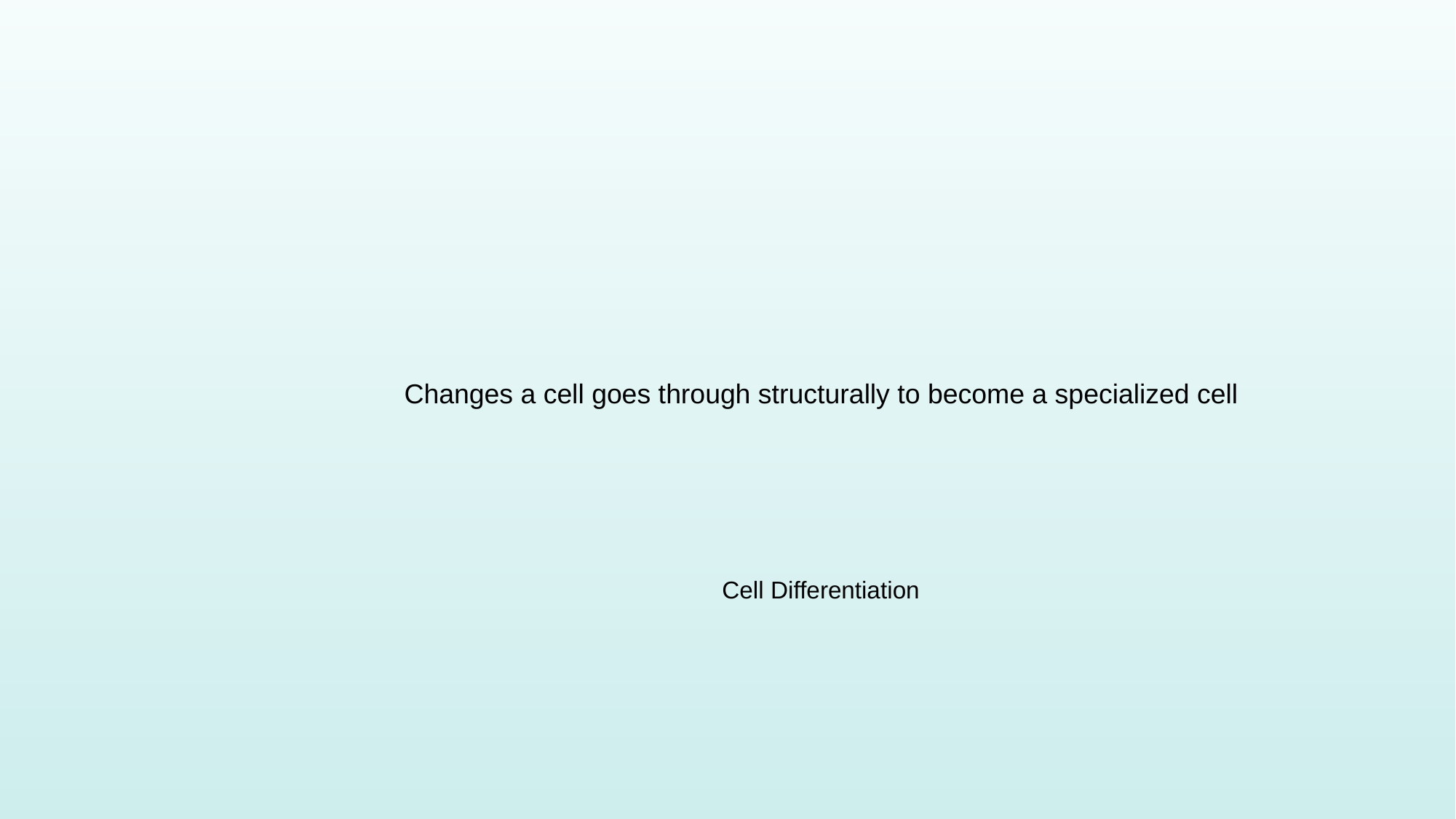

Changes a cell goes through structurally to become a specialized cell

Cell Differentiation